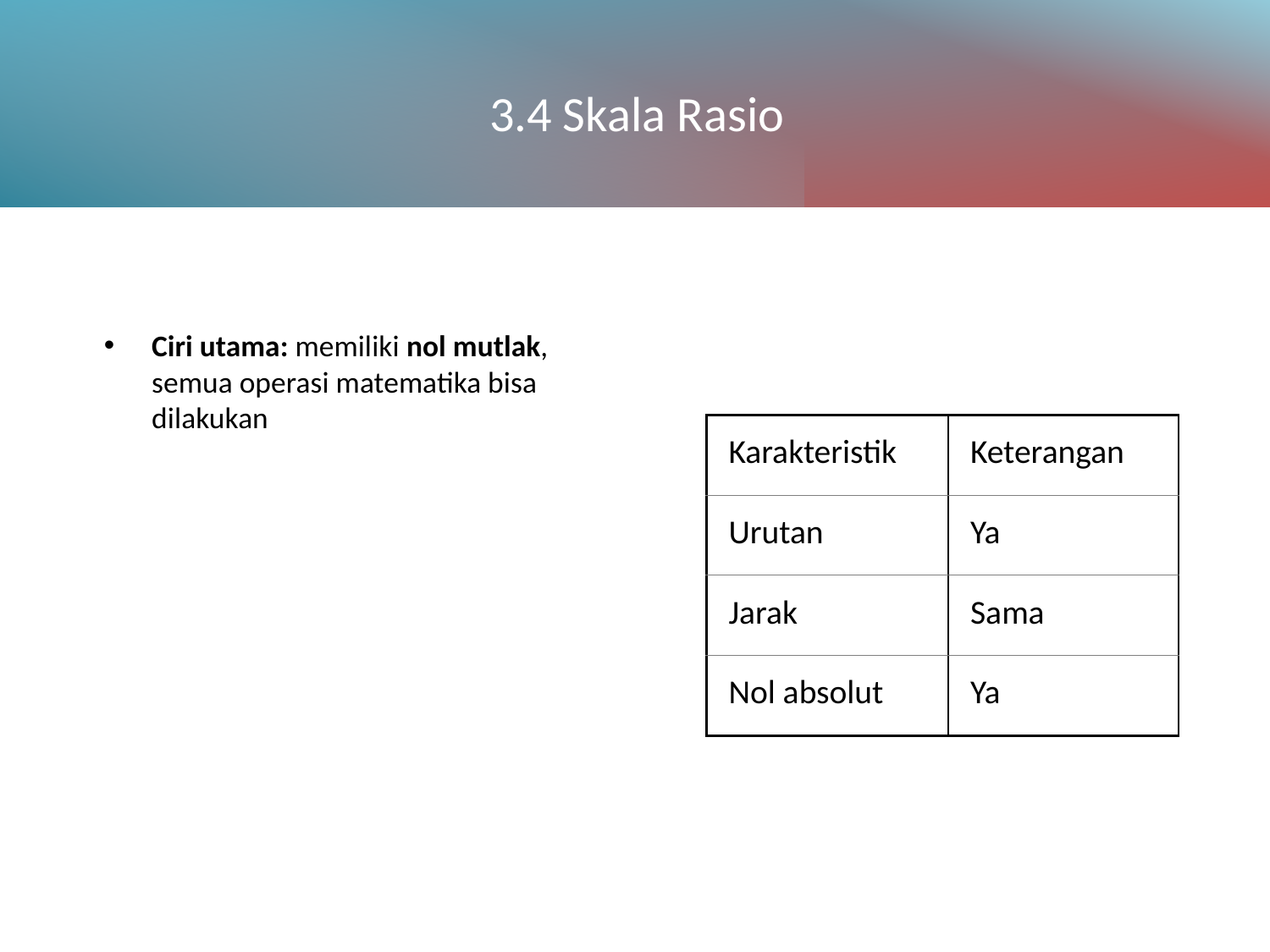

# 3.4 Skala Rasio
Ciri utama: memiliki nol mutlak, semua operasi matematika bisa dilakukan

| Karakteristik | Keterangan |
| --- | --- |
| Urutan | Ya |
| Jarak | Sama |
| Nol absolut | Ya |